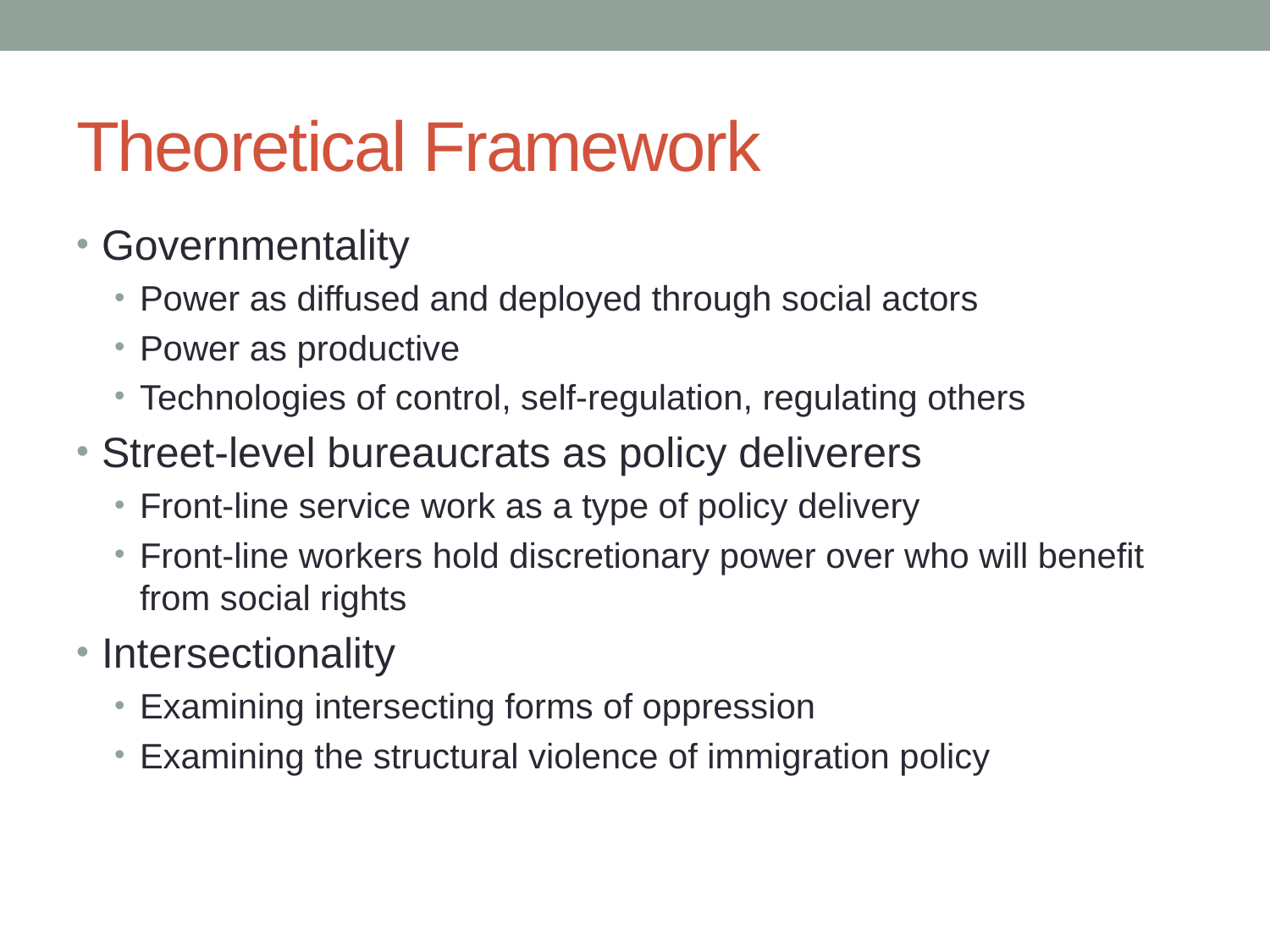

# Theoretical Framework
Governmentality
Power as diffused and deployed through social actors
Power as productive
Technologies of control, self-regulation, regulating others
Street-level bureaucrats as policy deliverers
Front-line service work as a type of policy delivery
Front-line workers hold discretionary power over who will benefit from social rights
Intersectionality
Examining intersecting forms of oppression
Examining the structural violence of immigration policy